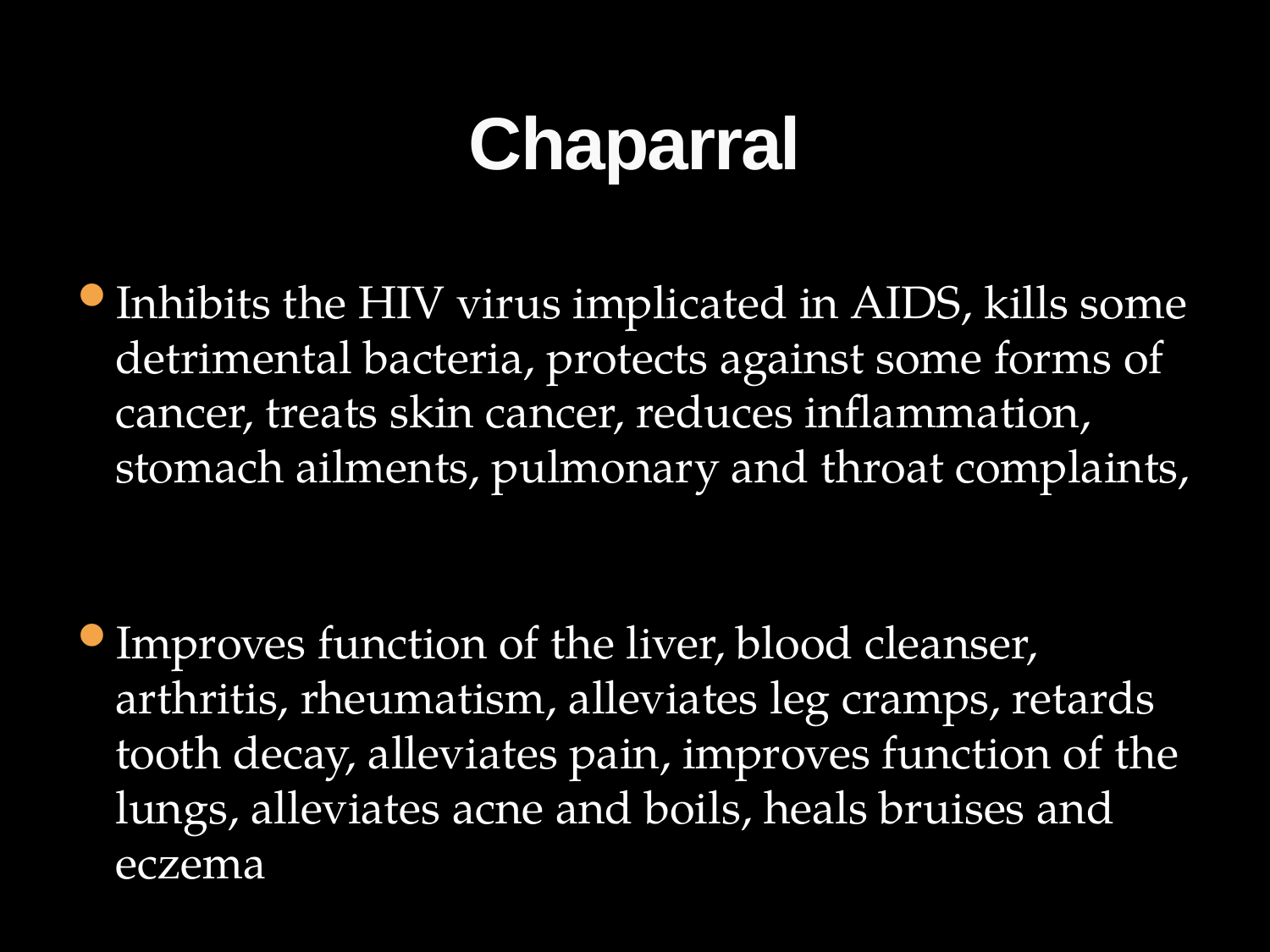

# Chaparral
Inhibits the HIV virus implicated in AIDS, kills some detrimental bacteria, protects against some forms of cancer, treats skin cancer, reduces inflammation, stomach ailments, pulmonary and throat complaints,
Improves function of the liver, blood cleanser, arthritis, rheumatism, alleviates leg cramps, retards tooth decay, alleviates pain, improves function of the lungs, alleviates acne and boils, heals bruises and eczema